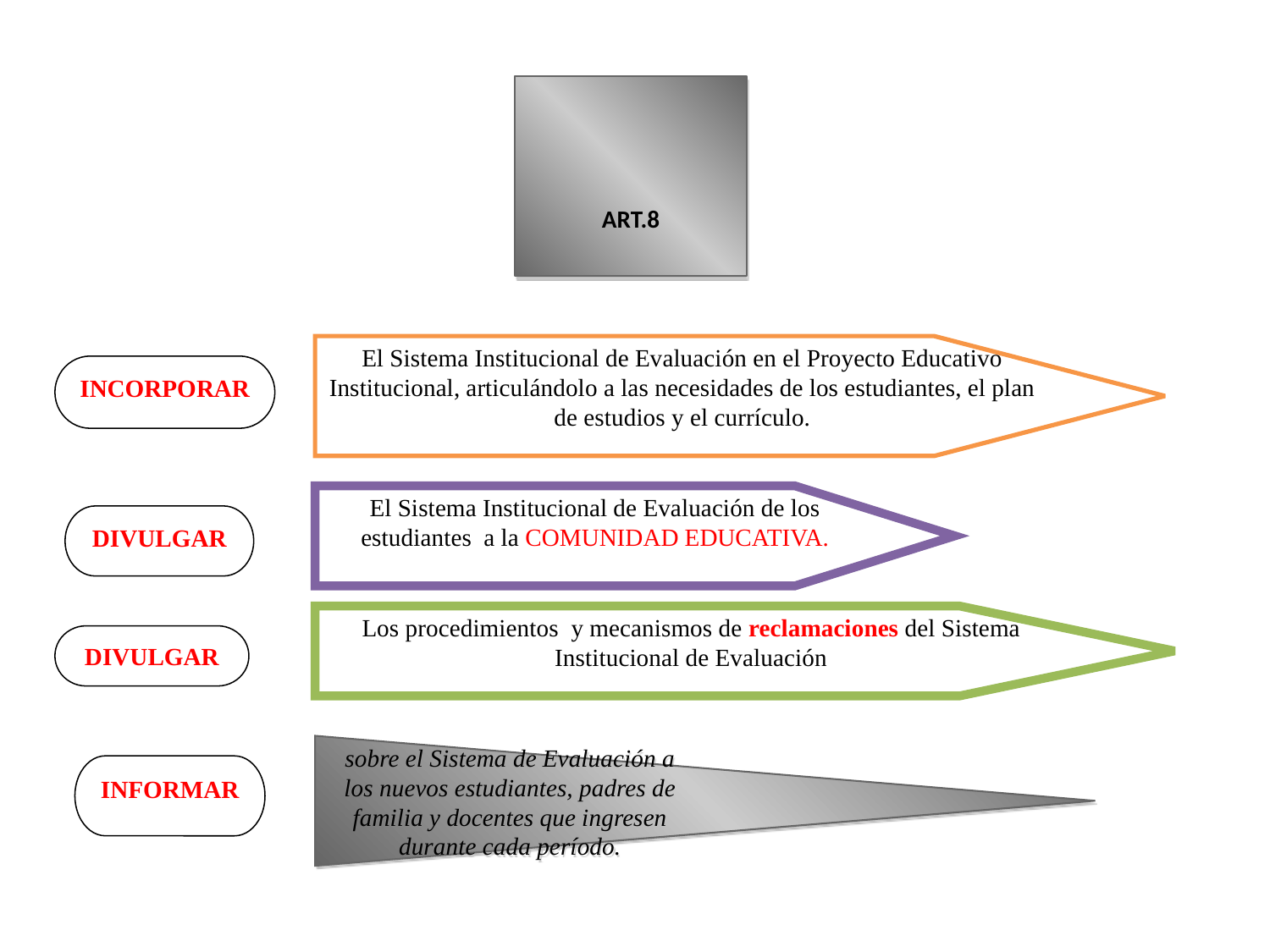

# ART.8
El Sistema Institucional de Evaluación en el Proyecto Educativo Institucional, articulándolo a las necesidades de los estudiantes, el plan de estudios y el currículo.
INCORPORAR
El Sistema Institucional de Evaluación de los estudiantes  a la COMUNIDAD EDUCATIVA.
DIVULGAR
Los procedimientos  y mecanismos de reclamaciones del Sistema Institucional de Evaluación
DIVULGAR
sobre el Sistema de Evaluación a los nuevos estudiantes, padres de familia y docentes que ingresen durante cada período.
INFORMAR